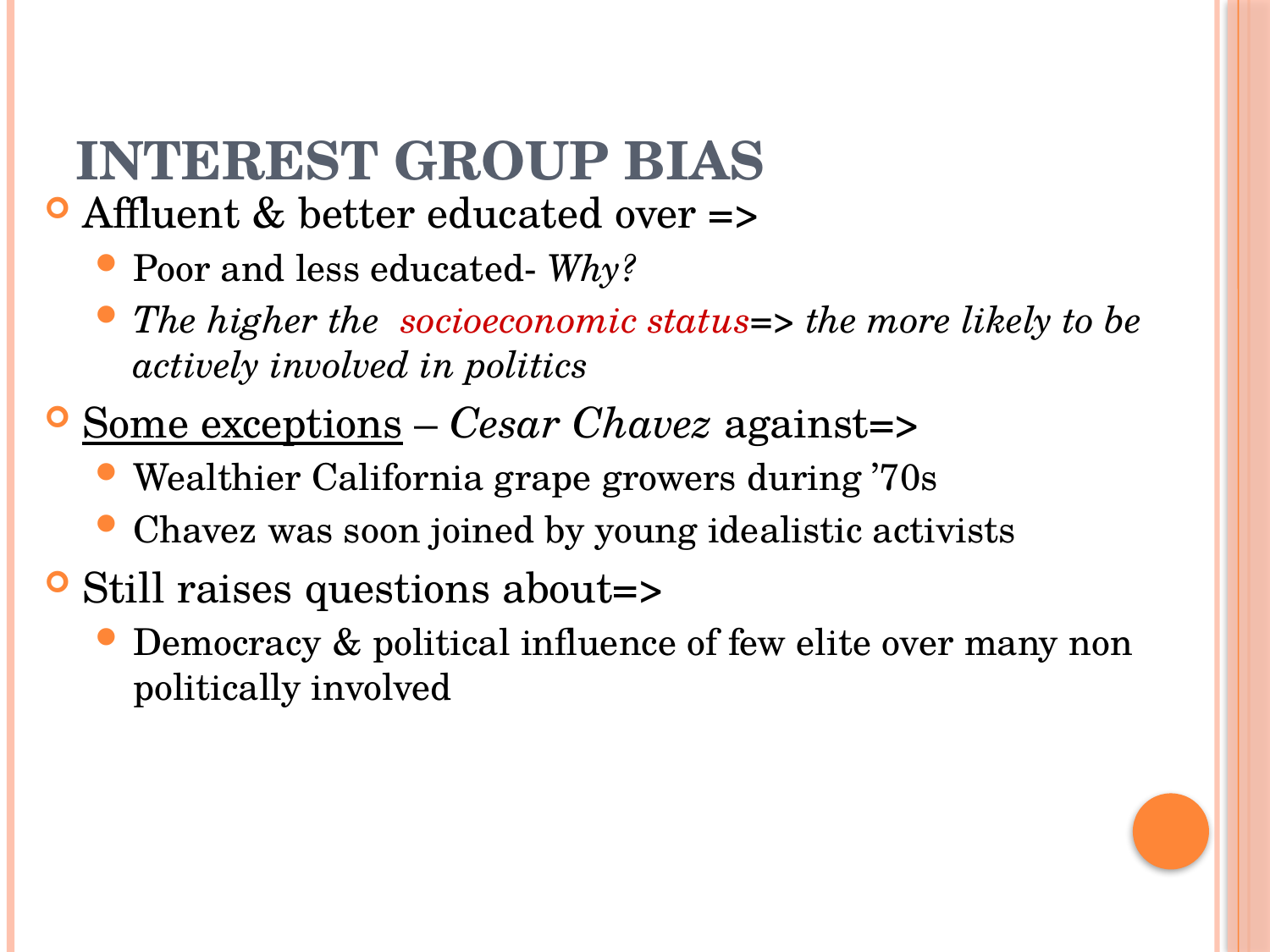

# Interest Group Bias
Affluent & better educated over =>
Poor and less educated- Why?
The higher the  socioeconomic status=> the more likely to be actively involved in politics
Some exceptions – Cesar Chavez against=>
Wealthier California grape growers during ’70s
Chavez was soon joined by young idealistic activists
Still raises questions about=>
Democracy & political influence of few elite over many non politically involved